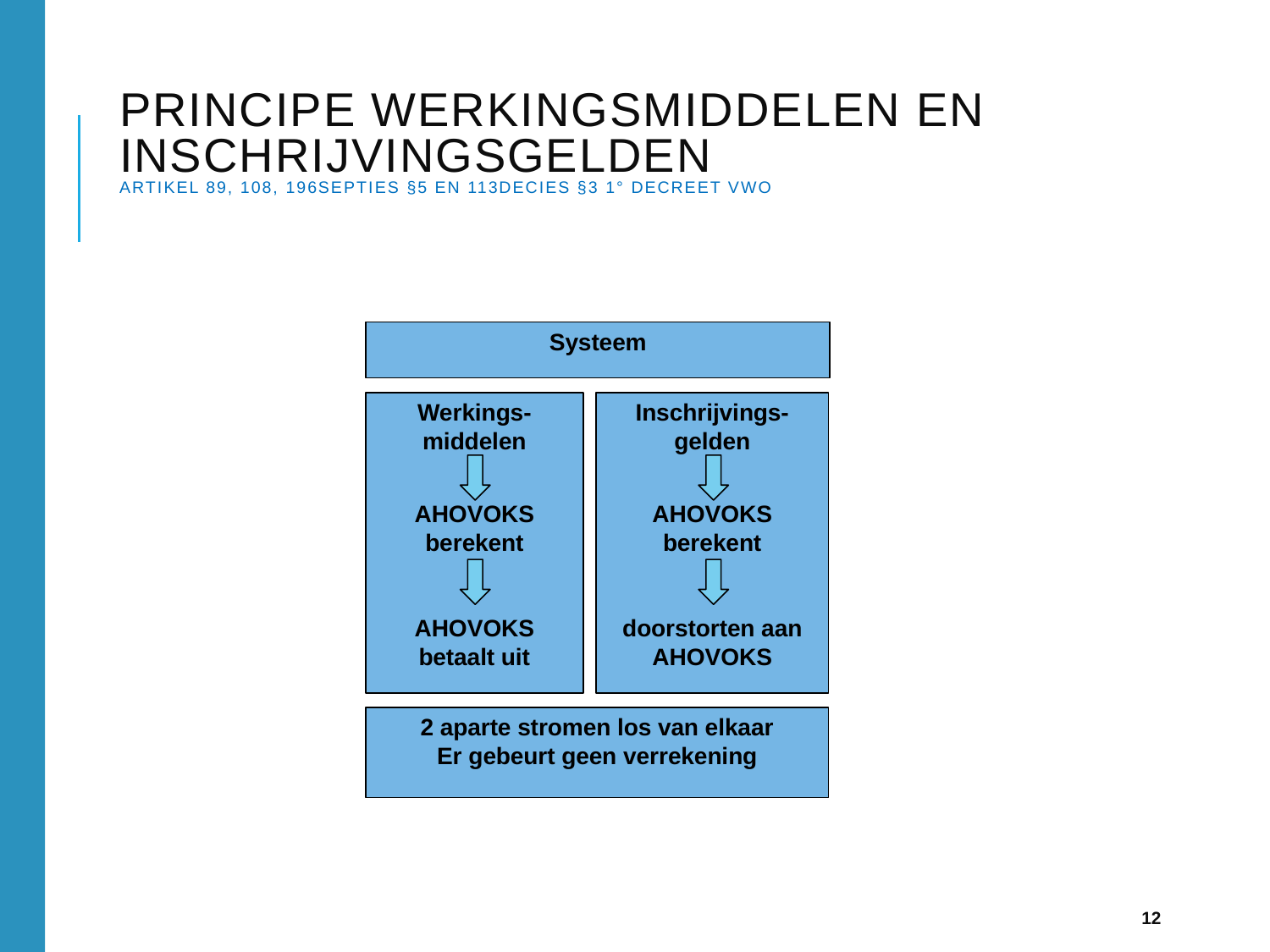

# Principe werkingsmiddelen en inschrijvingsgelden Artikel 89, 108, 196septies §5 en 113decies §3 1° decreet VWO

Systeem
Werkings-middelen

AHOVOKS berekent

AHOVOKS betaalt uit
Inschrijvings- gelden

AHOVOKS berekent

doorstorten aan AHOVOKS

2 aparte stromen los van elkaar
Er gebeurt geen verrekening
12